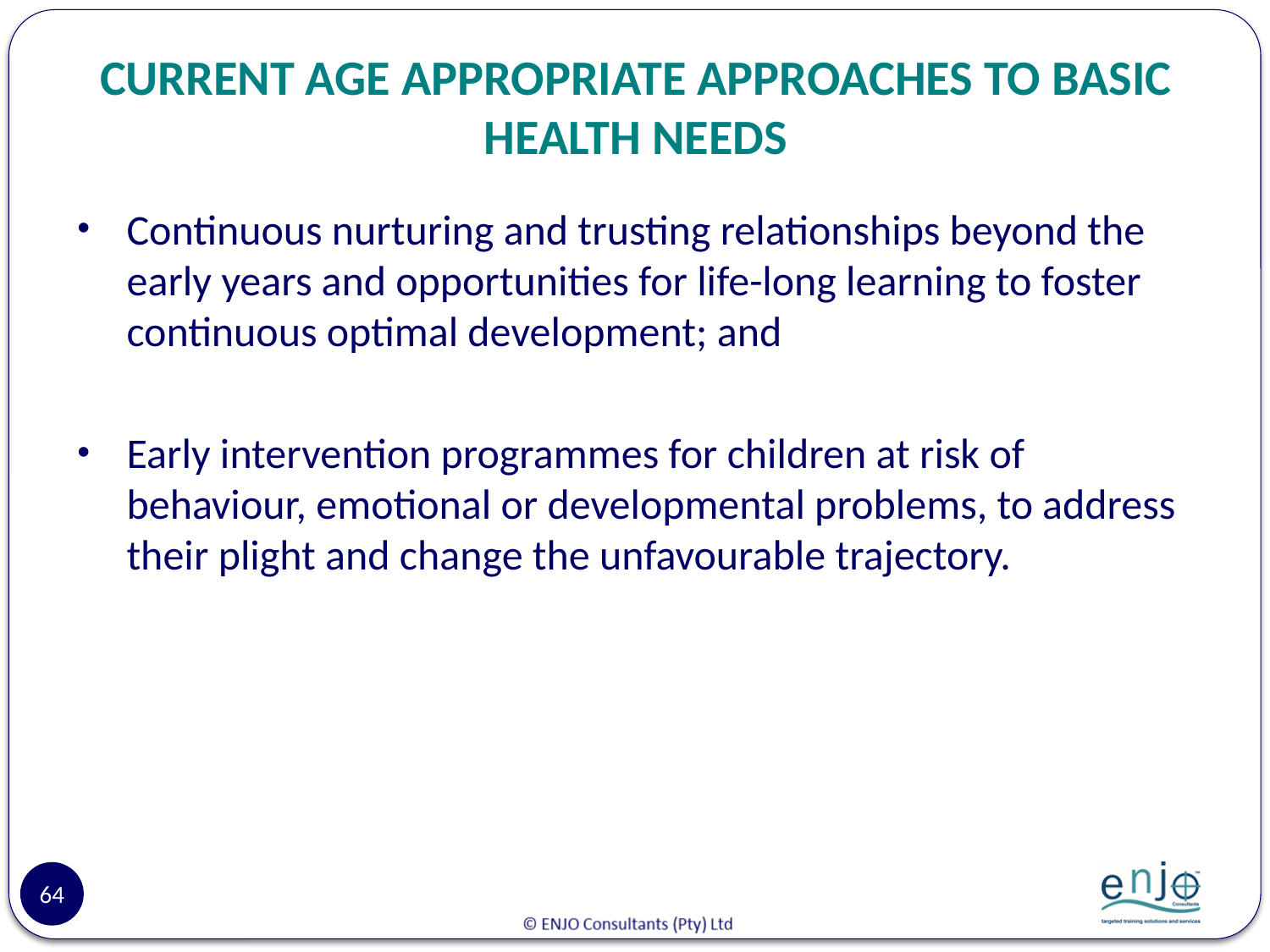

# CURRENT AGE APPROPRIATE APPROACHES TO BASIC HEALTH NEEDS
Continuous nurturing and trusting relationships beyond the early years and opportunities for life-long learning to foster continuous optimal development; and

Early intervention programmes for children at risk of behaviour, emotional or developmental problems, to address their plight and change the unfavourable trajectory.
64